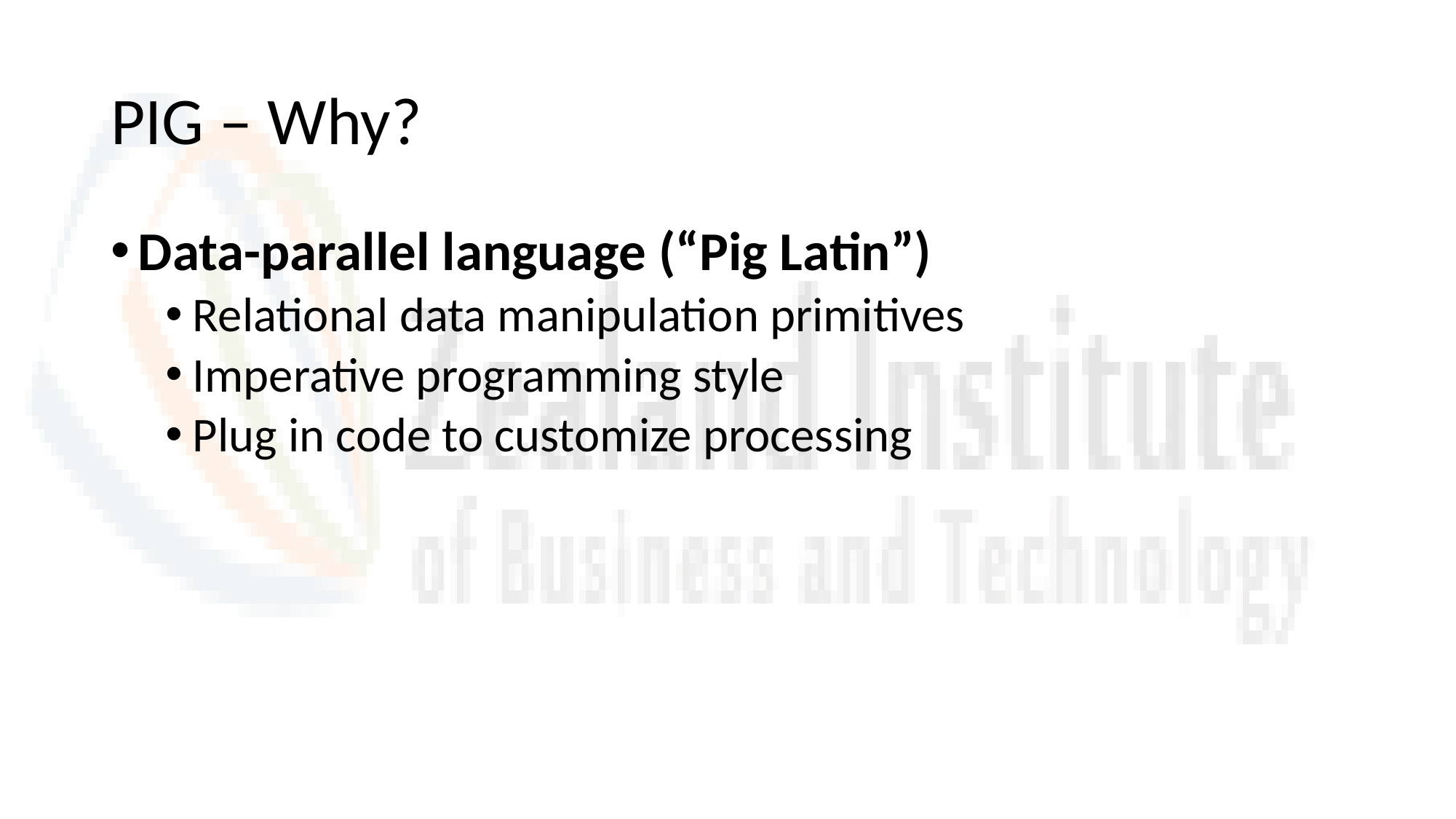

# PIG – Why?
Data-parallel language (“Pig Latin”)
Relational data manipulation primitives
Imperative programming style
Plug in code to customize processing